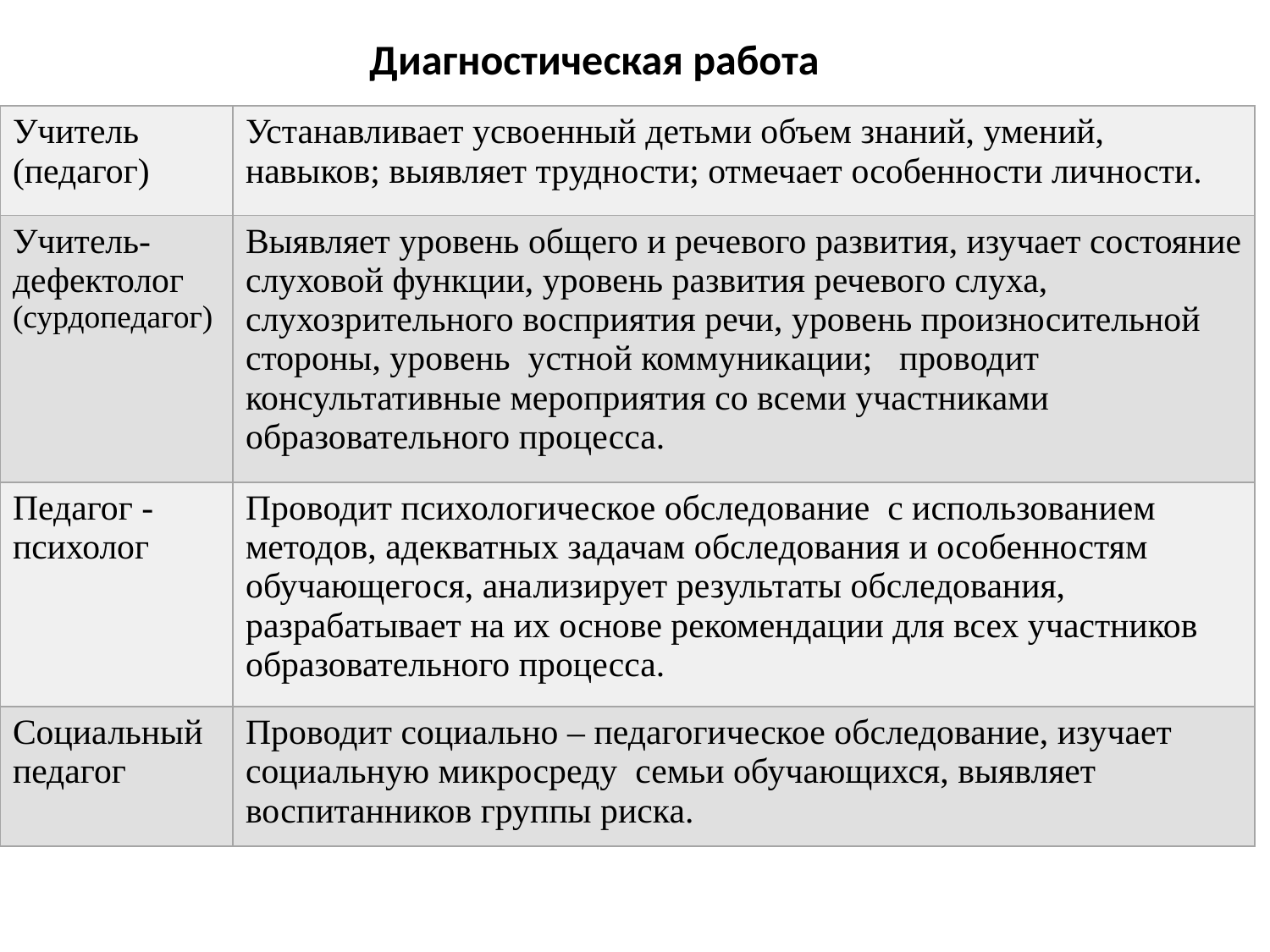

Диагностическая работа
| Учитель (педагог) | Устанавливает усвоенный детьми объем знаний, умений, навыков; выявляет трудности; отмечает особенности личности. |
| --- | --- |
| Учитель-дефектолог (сурдопедагог) | Выявляет уровень общего и речевого развития, изучает состояние слуховой функции, уровень развития речевого слуха, слухозрительного восприятия речи, уровень произносительной стороны, уровень устной коммуникации; проводит консультативные мероприятия со всеми участниками образовательного процесса. |
| Педагог - психолог | Проводит психологическое обследование с использованием методов, адекватных задачам обследования и особенностям обучающегося, анализирует результаты обследования, разрабатывает на их основе рекомендации для всех участников образовательного процесса. |
| Социальный педагог | Проводит социально – педагогическое обследование, изучает социальную микросреду семьи обучающихся, выявляет воспитанников группы риска. |
#